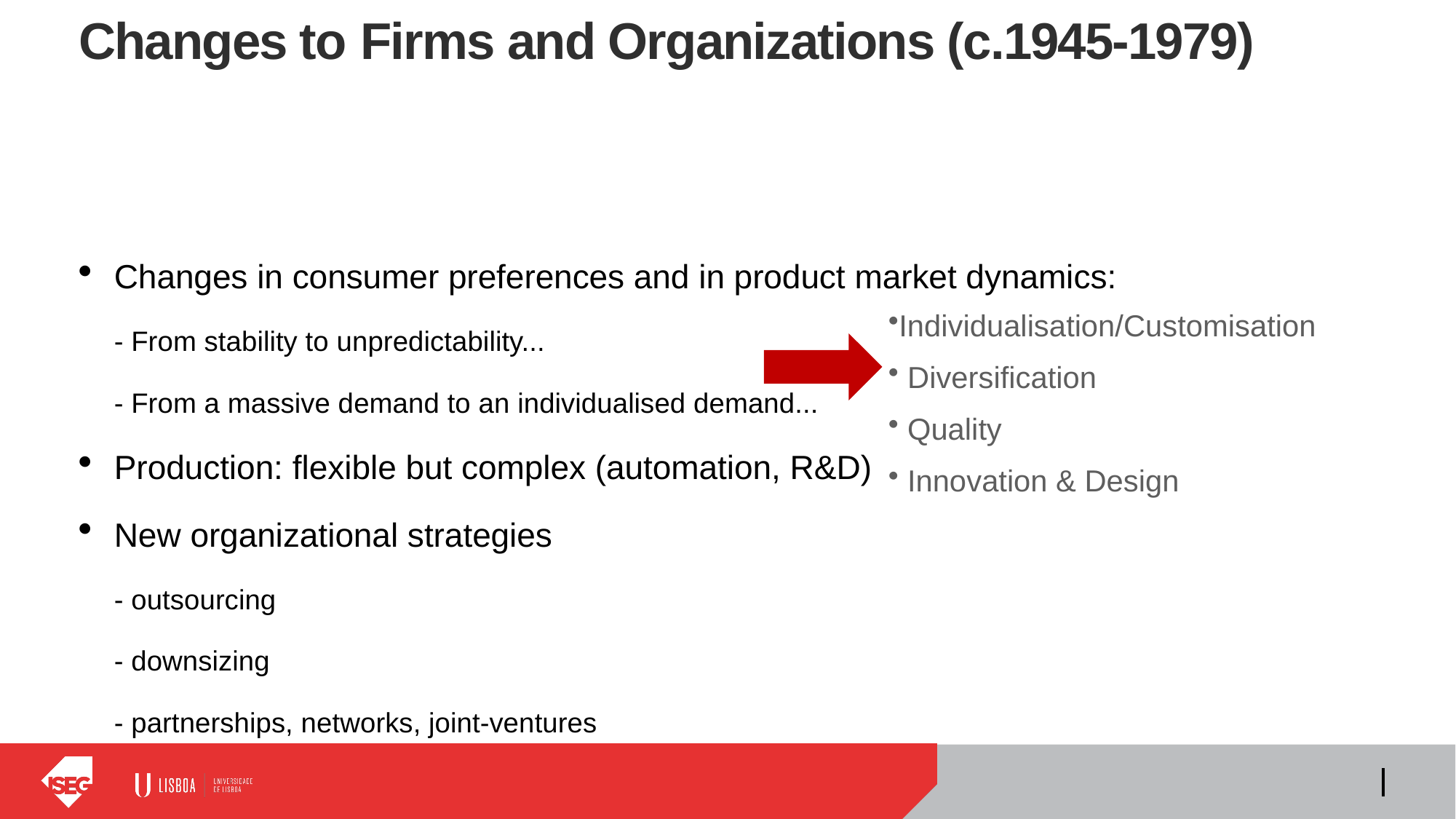

# Changes to Firms and Organizations (c.1945-1979)
Changes in consumer preferences and in product market dynamics:
- From stability to unpredictability...
- From a massive demand to an individualised demand...
Production: flexible but complex (automation, R&D)
New organizational strategies
- outsourcing
- downsizing
- partnerships, networks, joint-ventures
Individualisation/Customisation
 Diversification
 Quality
 Innovation & Design